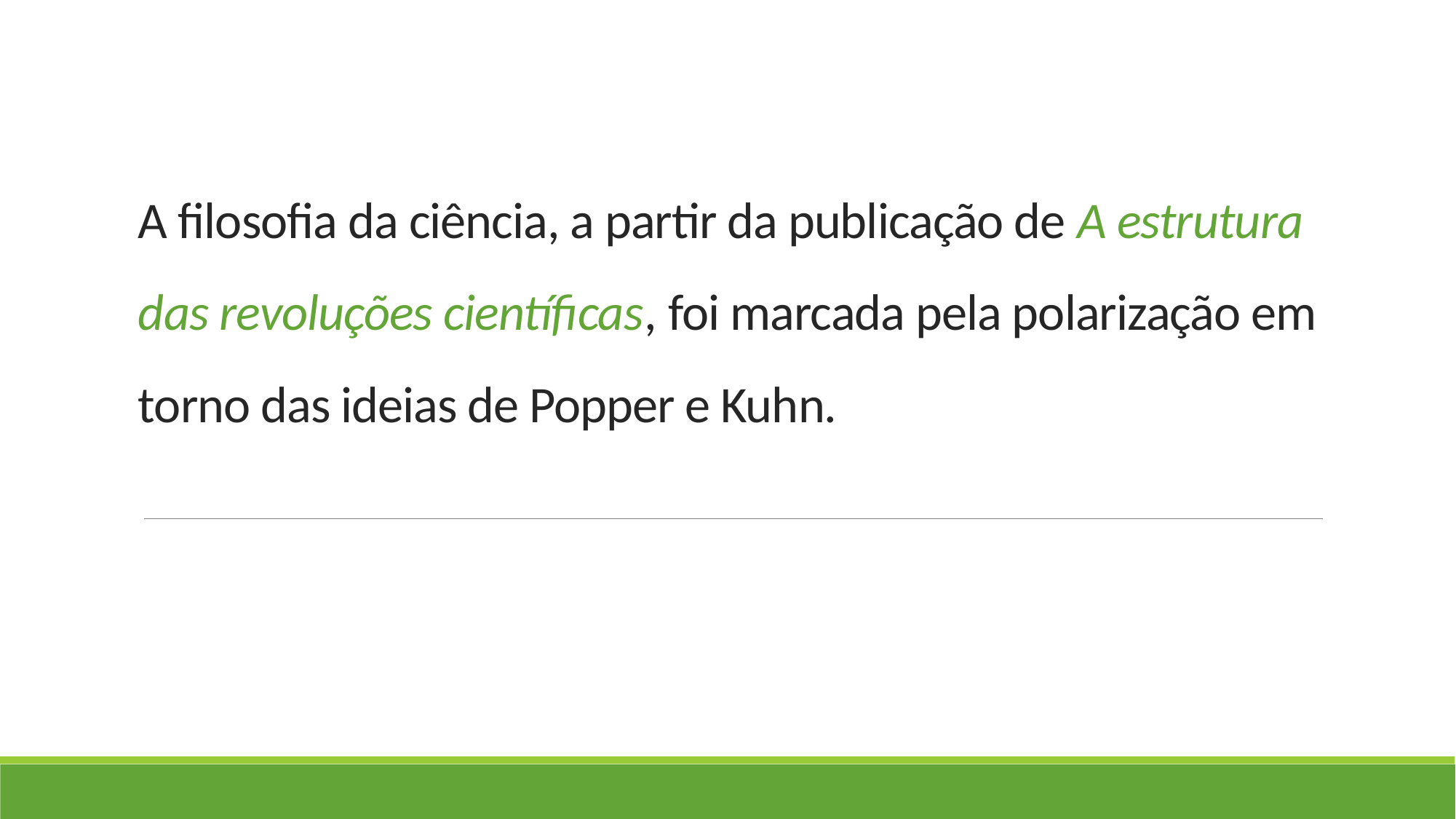

# A filosofia da ciência, a partir da publicação de A estrutura das revoluções científicas, foi marcada pela polarização em torno das ideias de Popper e Kuhn.